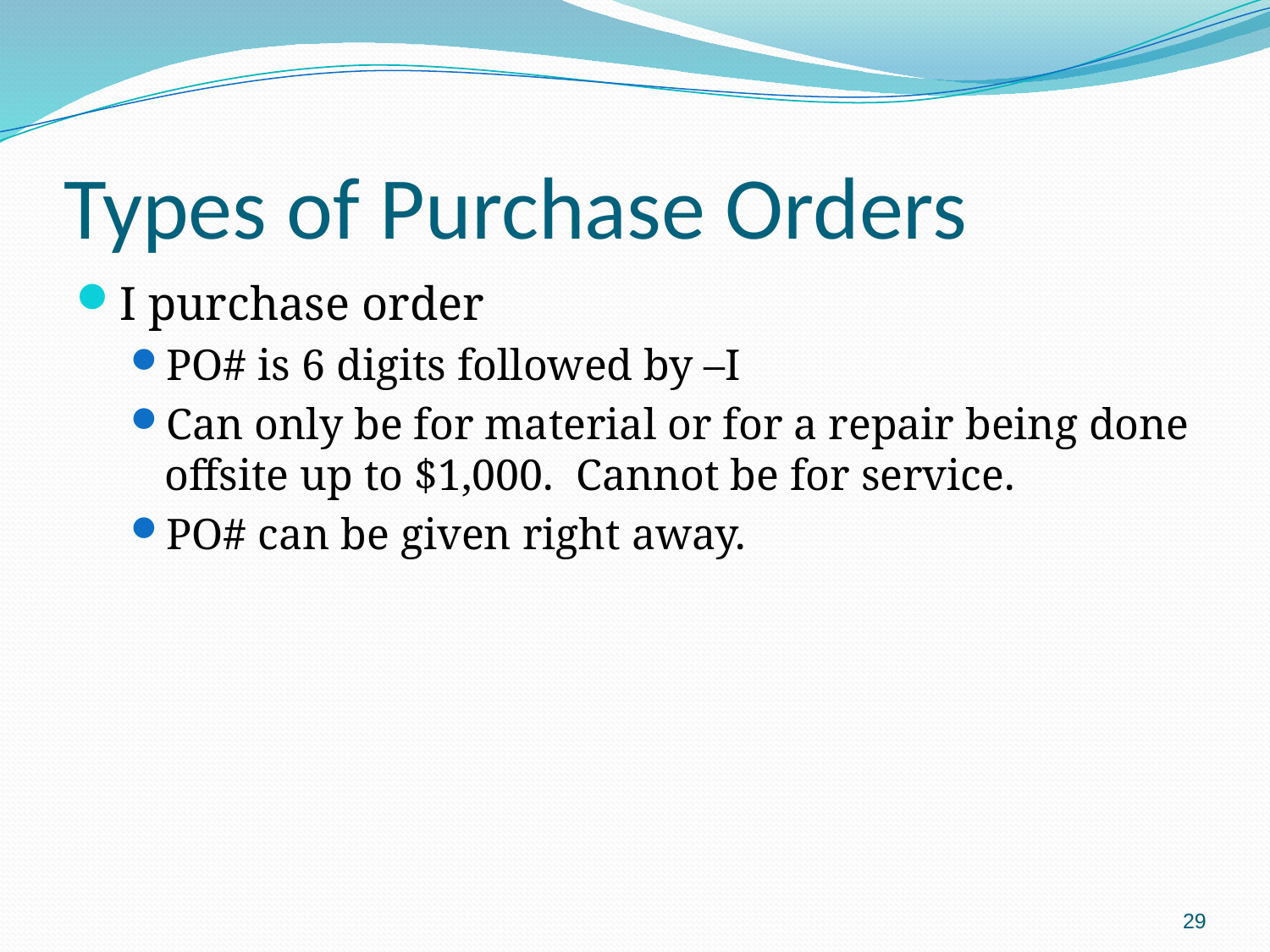

# Types of Purchase Orders
I purchase order
PO# is 6 digits followed by –I
Can only be for material or for a repair being done offsite up to $1,000.  Cannot be for service.
PO# can be given right away.
29